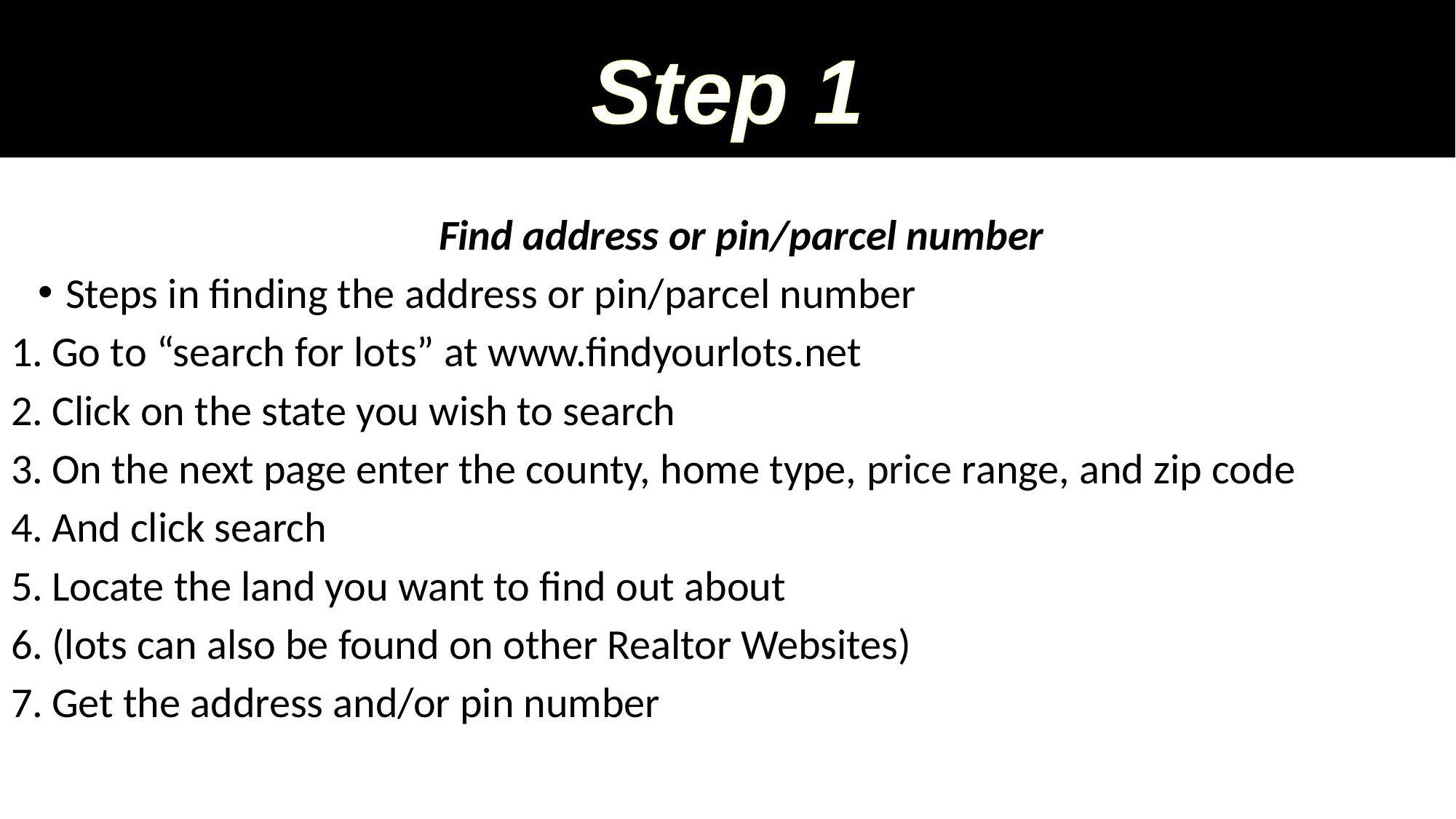

# Step 1
Find address or pin/parcel number
Steps in finding the address or pin/parcel number
Go to “search for lots” at www.findyourlots.net
Click on the state you wish to search
On the next page enter the county, home type, price range, and zip code
And click search
Locate the land you want to find out about
(lots can also be found on other Realtor Websites)
Get the address and/or pin number